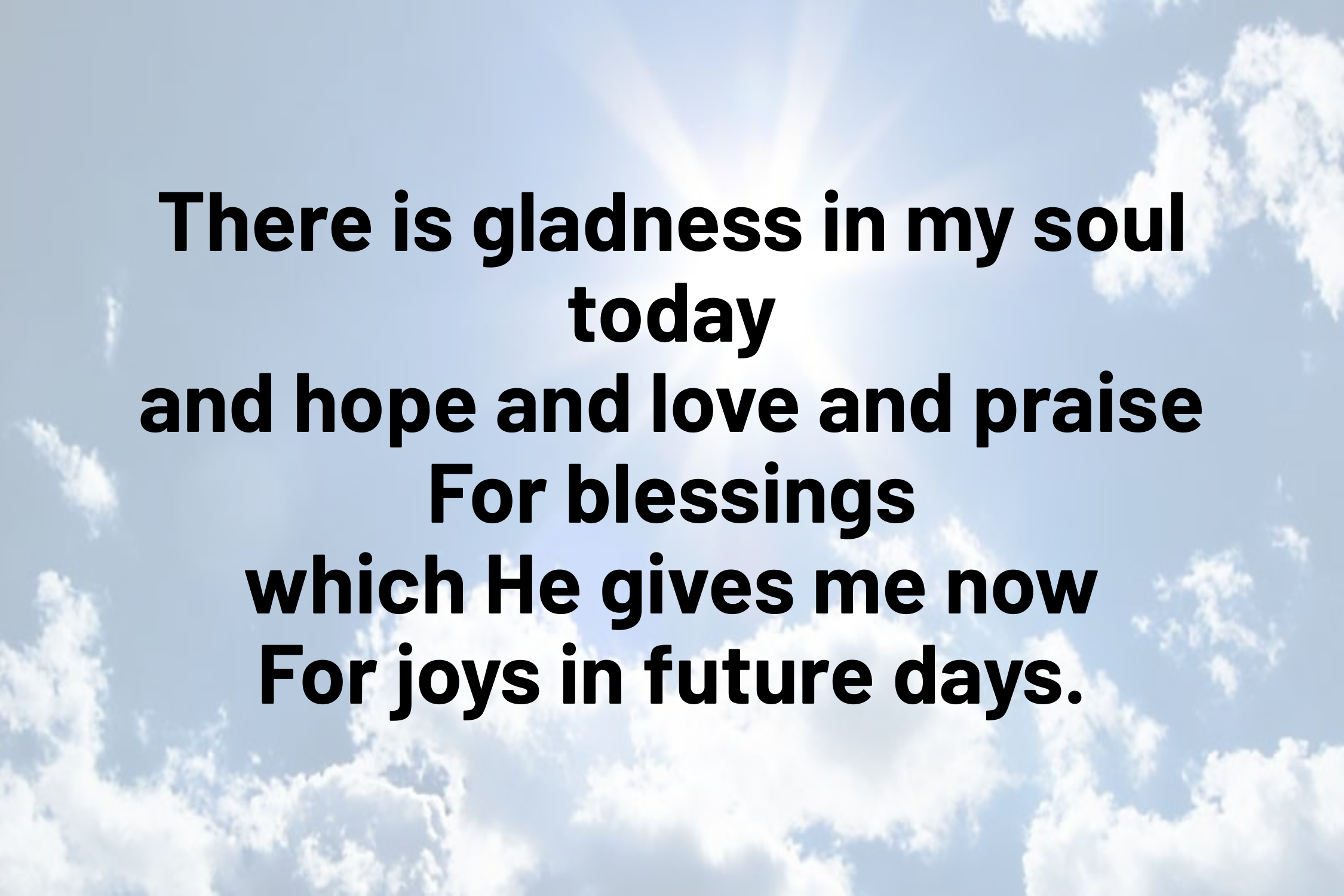

# There is gladness in my soul today and hope and love and praise For blessings which He gives me now For joys in future days.